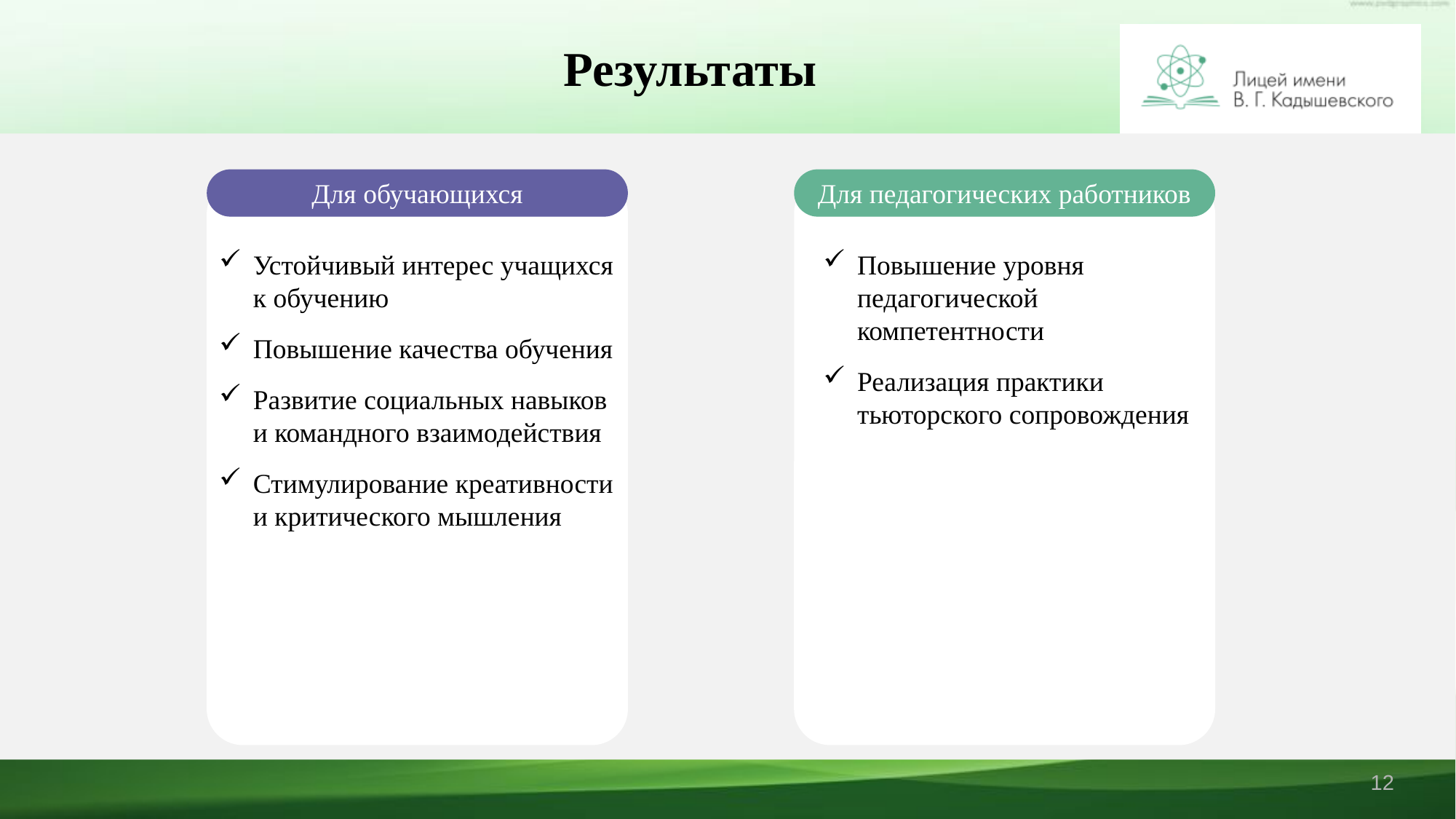

# Результаты
Для обучающихся
Для педагогических работников

Устойчивый интерес учащихся к обучению
Повышение качества обучения
Развитие социальных навыков и командного взаимодействия
Стимулирование креативности и критического мышления
Повышение уровня педагогической компетентности
Реализация практики тьюторского сопровождения
12